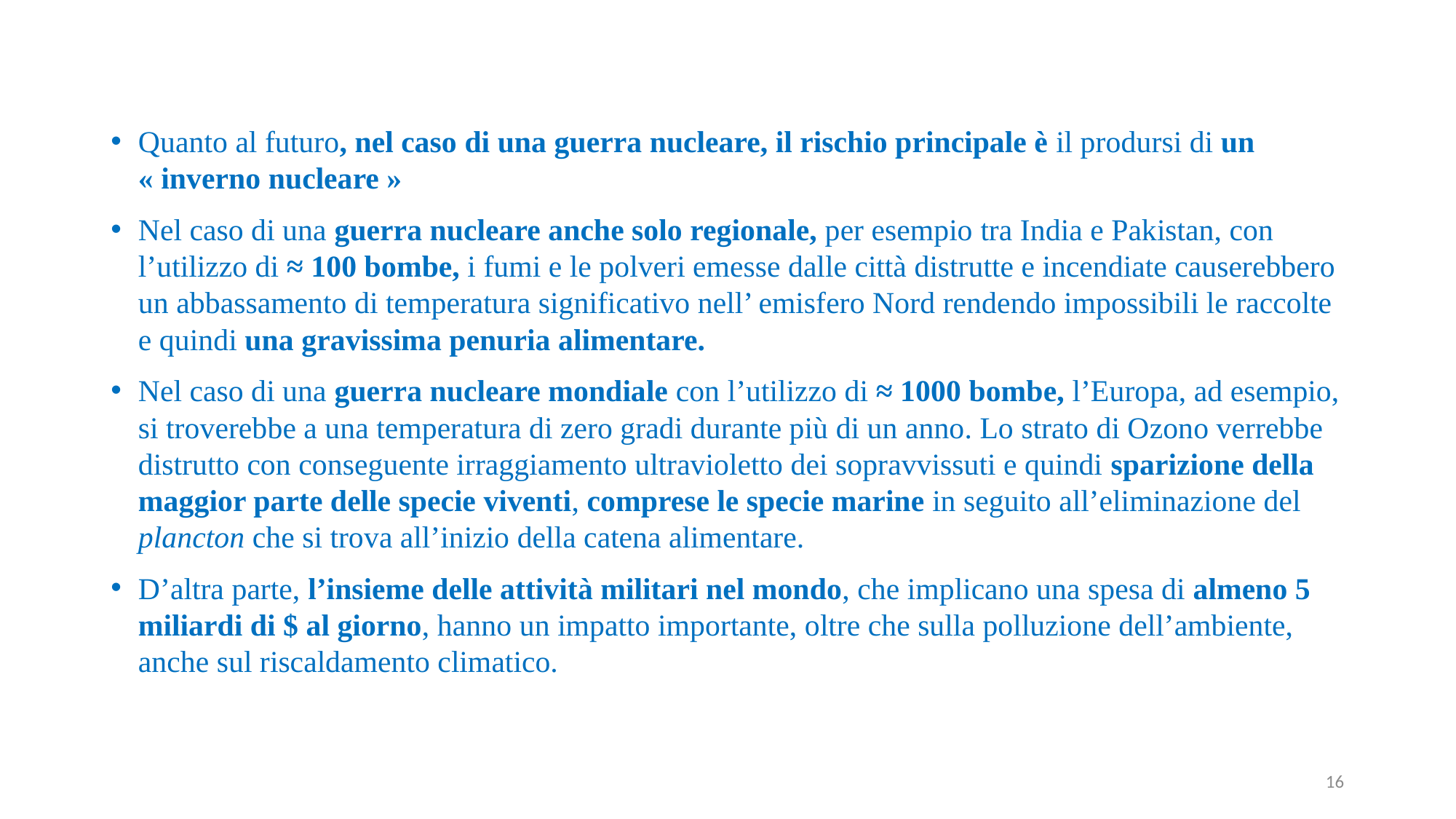

Quanto al futuro, nel caso di una guerra nucleare, il rischio principale è il prodursi di un « inverno nucleare »
Nel caso di una guerra nucleare anche solo regionale, per esempio tra India e Pakistan, con l’utilizzo di ≈ 100 bombe, i fumi e le polveri emesse dalle città distrutte e incendiate causerebbero un abbassamento di temperatura significativo nell’ emisfero Nord rendendo impossibili le raccolte e quindi una gravissima penuria alimentare.
Nel caso di una guerra nucleare mondiale con l’utilizzo di ≈ 1000 bombe, l’Europa, ad esempio, si troverebbe a una temperatura di zero gradi durante più di un anno. Lo strato di Ozono verrebbe distrutto con conseguente irraggiamento ultravioletto dei sopravvissuti e quindi sparizione della maggior parte delle specie viventi, comprese le specie marine in seguito all’eliminazione del plancton che si trova all’inizio della catena alimentare.
D’altra parte, l’insieme delle attività militari nel mondo, che implicano una spesa di almeno 5 miliardi di $ al giorno, hanno un impatto importante, oltre che sulla polluzione dell’ambiente, anche sul riscaldamento climatico.

16